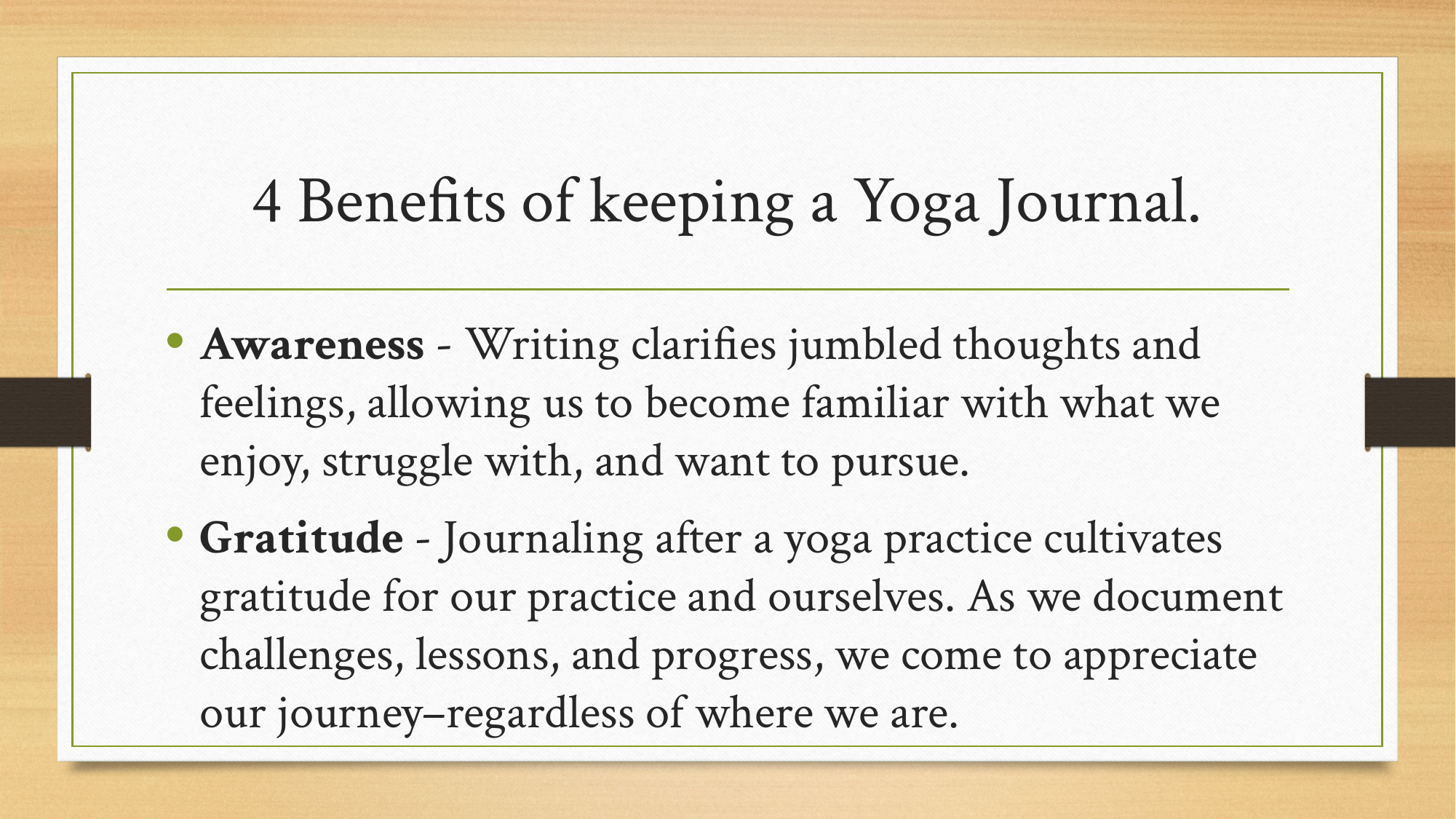

# 4 Benefits of keeping a Yoga Journal.
Awareness - Writing clarifies jumbled thoughts and feelings, allowing us to become familiar with what we enjoy, struggle with, and want to pursue.
Gratitude - Journaling after a yoga practice cultivates gratitude for our practice and ourselves. As we document challenges, lessons, and progress, we come to appreciate our journey–regardless of where we are.